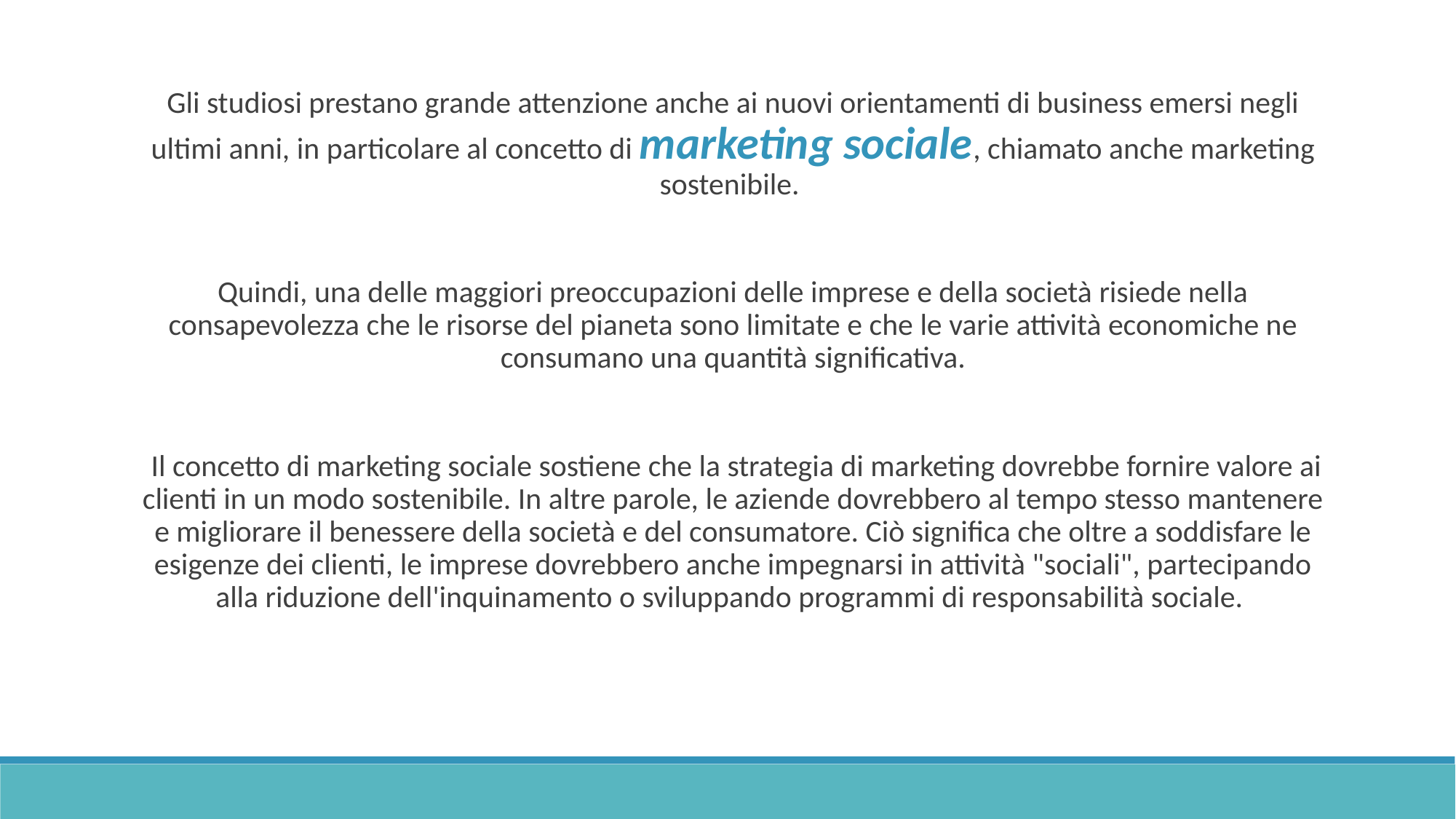

Gli studiosi prestano grande attenzione anche ai nuovi orientamenti di business emersi negli ultimi anni, in particolare al concetto di marketing sociale, chiamato anche marketing sostenibile.

Quindi, una delle maggiori preoccupazioni delle imprese e della società risiede nella consapevolezza che le risorse del pianeta sono limitate e che le varie attività economiche ne consumano una quantità significativa.

 Il concetto di marketing sociale sostiene che la strategia di marketing dovrebbe fornire valore ai clienti in un modo sostenibile. In altre parole, le aziende dovrebbero al tempo stesso mantenere e migliorare il benessere della società e del consumatore. Ciò significa che oltre a soddisfare le esigenze dei clienti, le imprese dovrebbero anche impegnarsi in attività "sociali", partecipando alla riduzione dell'inquinamento o sviluppando programmi di responsabilità sociale.